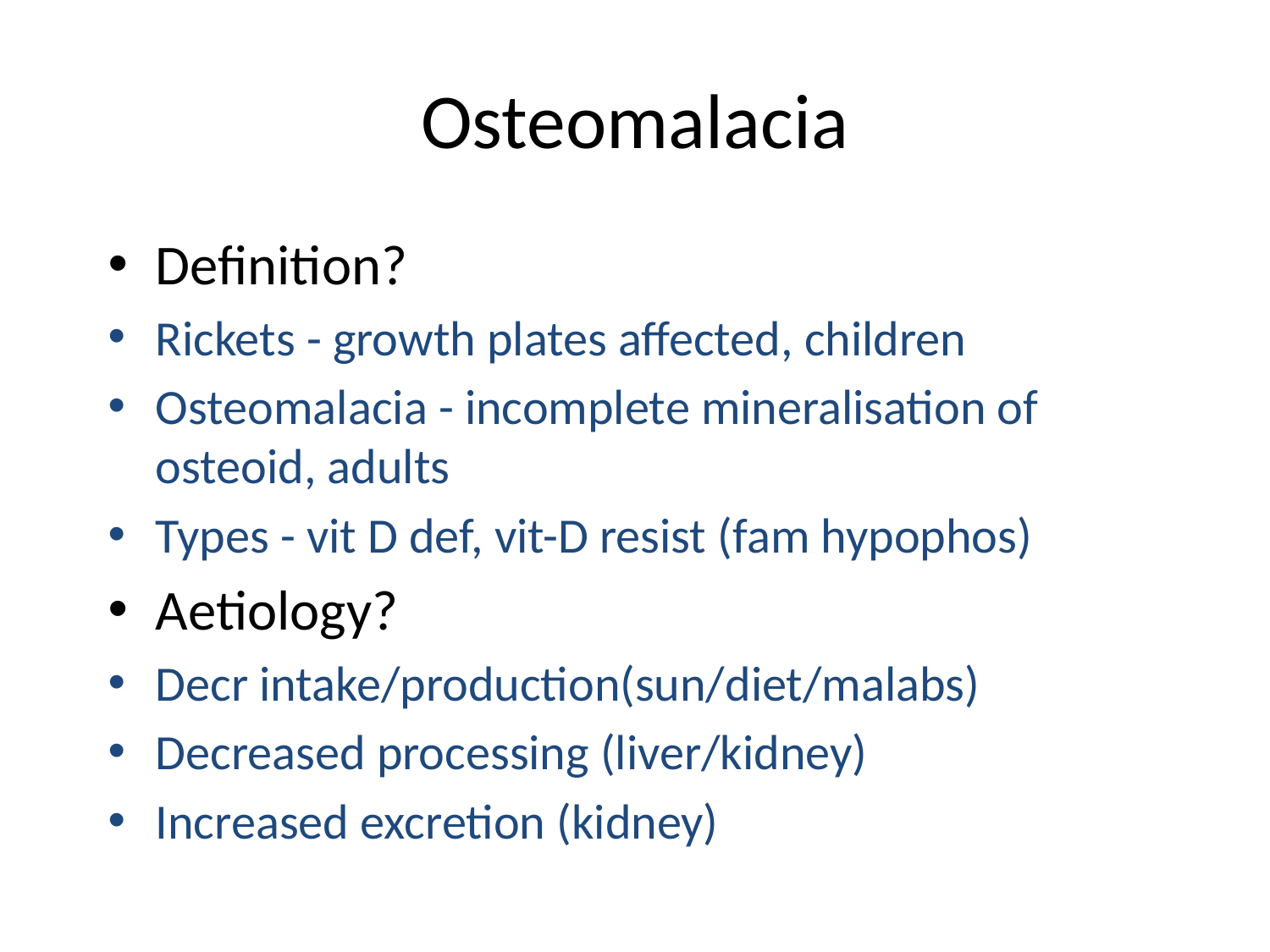

# Osteomalacia
Definition?
Rickets - growth plates affected, children
Osteomalacia - incomplete mineralisation of osteoid, adults
Types - vit D def, vit-D resist (fam hypophos)
Aetiology?
Decr intake/production(sun/diet/malabs)
Decreased processing (liver/kidney)
Increased excretion (kidney)